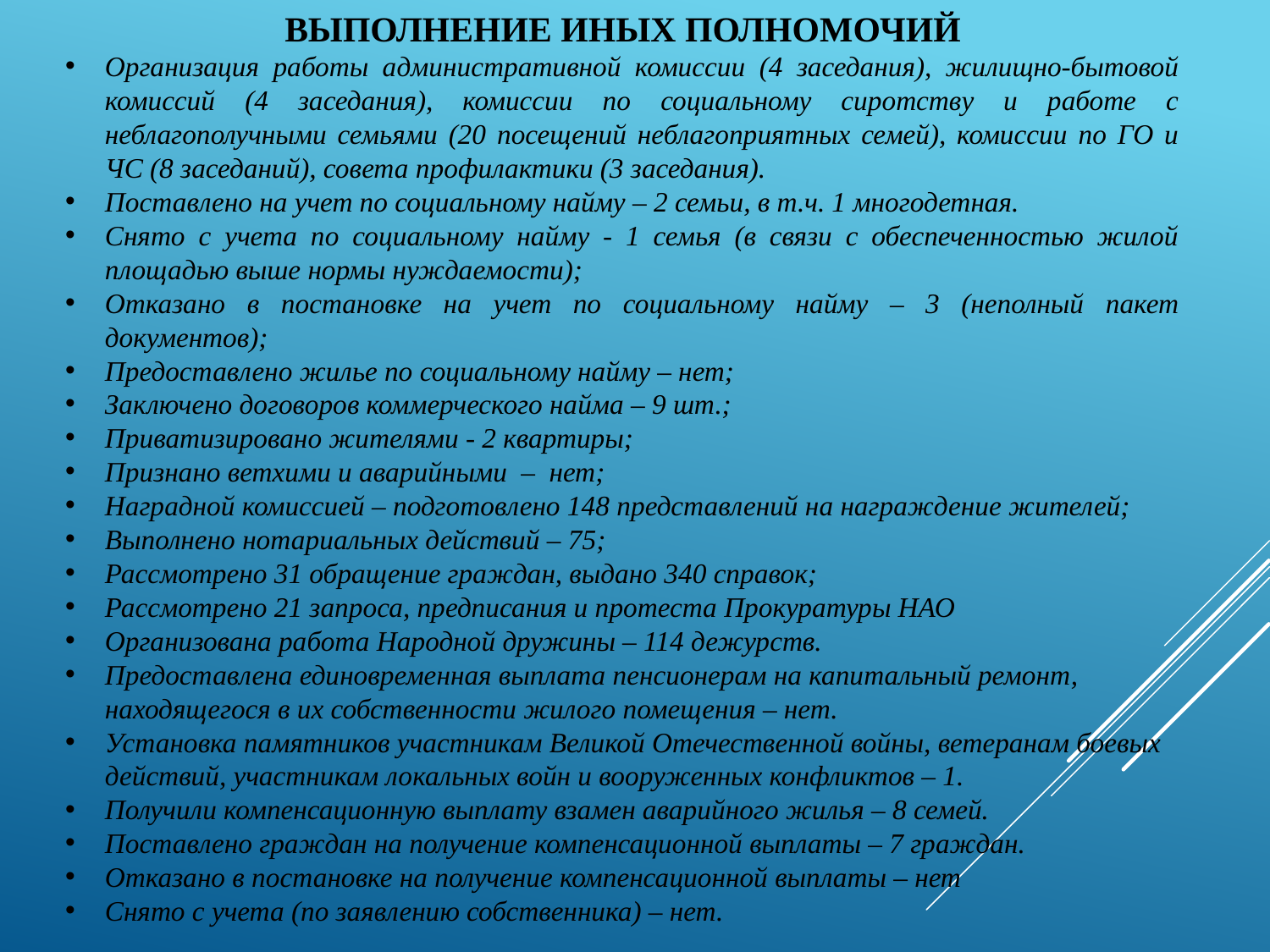

ВЫПОЛНЕНИЕ ИНЫХ ПОЛНОМОЧИЙ
Организация работы административной комиссии (4 заседания), жилищно-бытовой комиссий (4 заседания), комиссии по социальному сиротству и работе с неблагополучными семьями (20 посещений неблагоприятных семей), комиссии по ГО и ЧС (8 заседаний), совета профилактики (3 заседания).
Поставлено на учет по социальному найму – 2 семьи, в т.ч. 1 многодетная.
Снято с учета по социальному найму - 1 семья (в связи с обеспеченностью жилой площадью выше нормы нуждаемости);
Отказано в постановке на учет по социальному найму – 3 (неполный пакет документов);
Предоставлено жилье по социальному найму – нет;
Заключено договоров коммерческого найма – 9 шт.;
Приватизировано жителями - 2 квартиры;
Признано ветхими и аварийными  –  нет;
Наградной комиссией – подготовлено 148 представлений на награждение жителей;
Выполнено нотариальных действий – 75;
Рассмотрено 31 обращение граждан, выдано 340 справок;
Рассмотрено 21 запроса, предписания и протеста Прокуратуры НАО
Организована работа Народной дружины – 114 дежурств.
Предоставлена единовременная выплата пенсионерам на капитальный ремонт, находящегося в их собственности жилого помещения – нет.
Установка памятников участникам Великой Отечественной войны, ветеранам боевых действий, участникам локальных войн и вооруженных конфликтов – 1.
Получили компенсационную выплату взамен аварийного жилья – 8 семей.
Поставлено граждан на получение компенсационной выплаты – 7 граждан.
Отказано в постановке на получение компенсационной выплаты – нет
Снято с учета (по заявлению собственника) – нет.